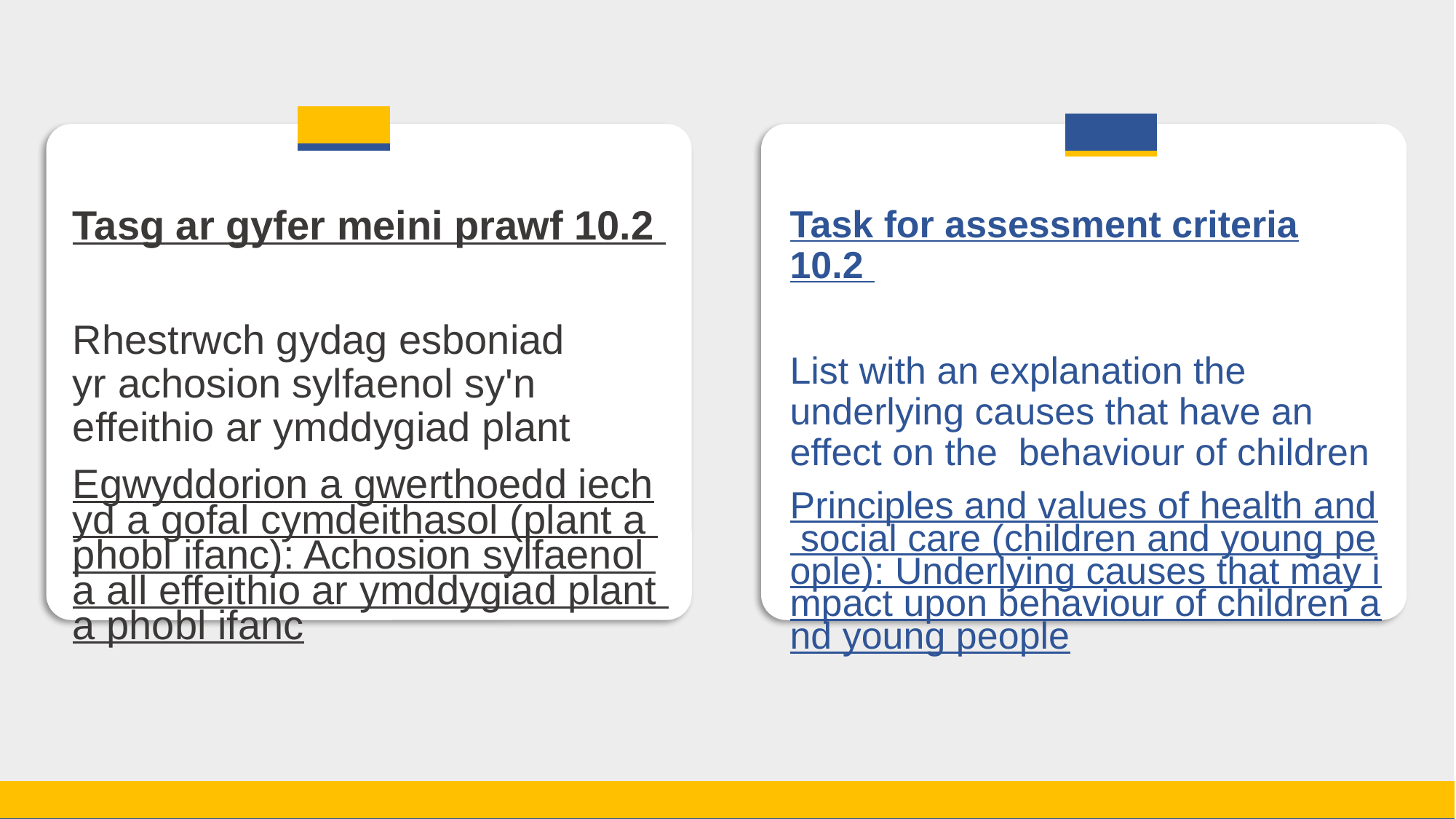

Tasg  10.2
Tasg ar gyfer meini prawf 10.2

Rhestrwch gydag esboniad yr achosion sylfaenol sy'n effeithio ar ymddygiad plant
Egwyddorion a gwerthoedd iechyd a gofal cymdeithasol (plant a phobl ifanc): Achosion sylfaenol a all effeithio ar ymddygiad plant a phobl ifanc

Task for assessment criteria 10.2

List with an explanation the underlying causes that have an effect on the  behaviour of children
Principles and values of health and social care (children and young people): Underlying causes that may impact upon behaviour of children and young people